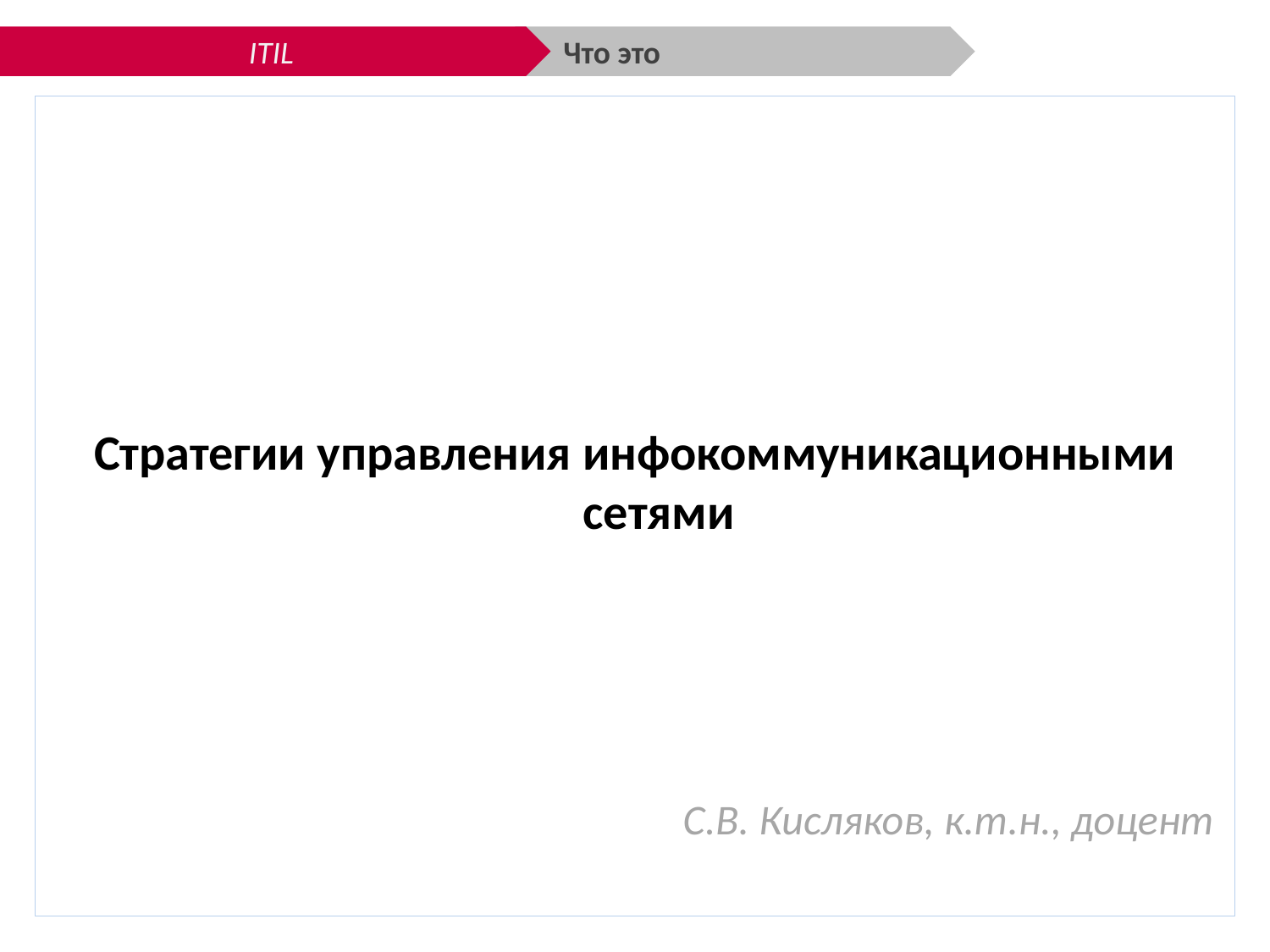

ITIL
Что это
Стратегии управления инфокоммуникационными сетями

С.В. Кисляков, к.т.н., доцент